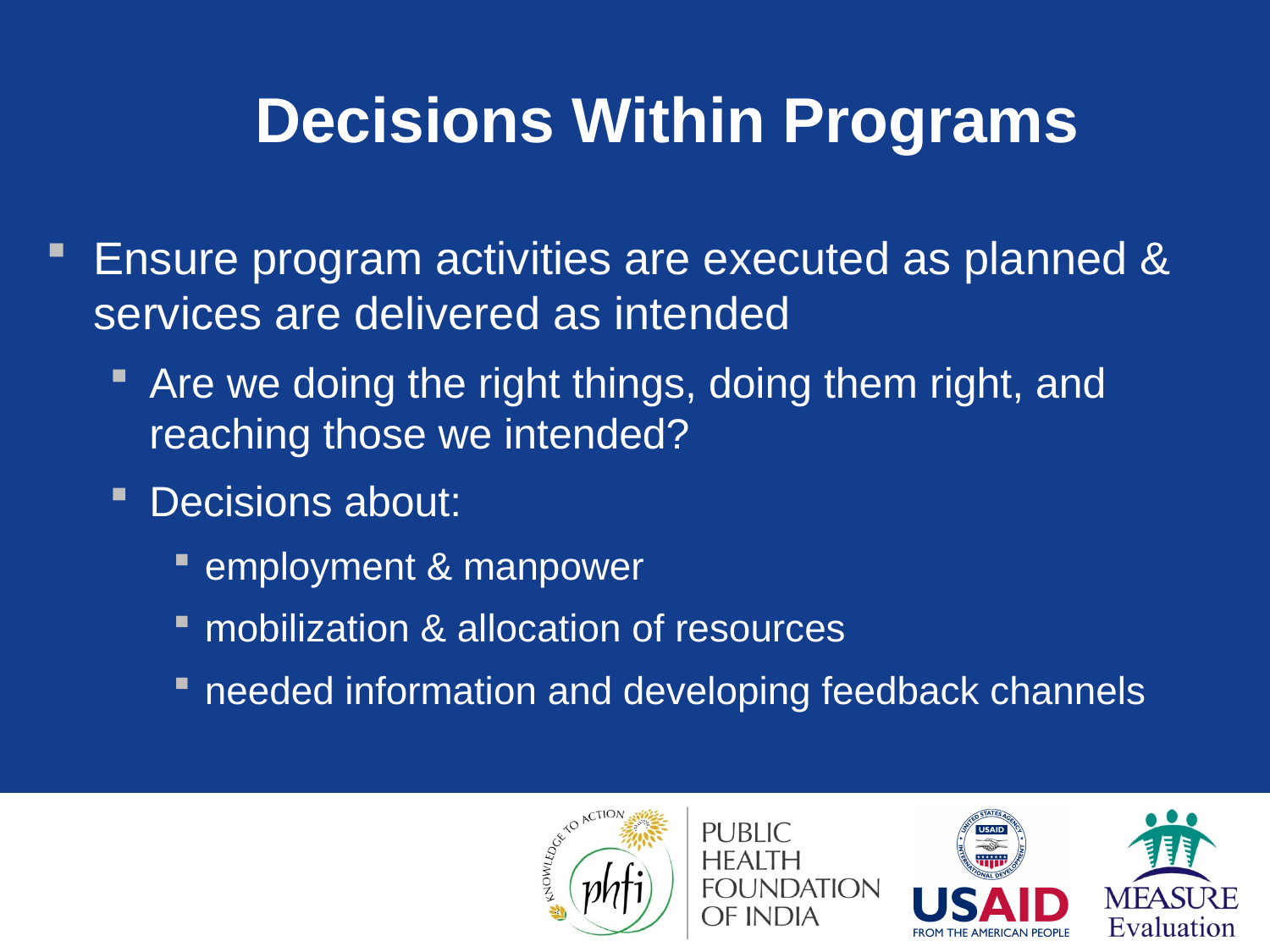

# Decisions Within Programs
Ensure program activities are executed as planned & services are delivered as intended
Are we doing the right things, doing them right, and reaching those we intended?
Decisions about:
employment & manpower
mobilization & allocation of resources
needed information and developing feedback channels